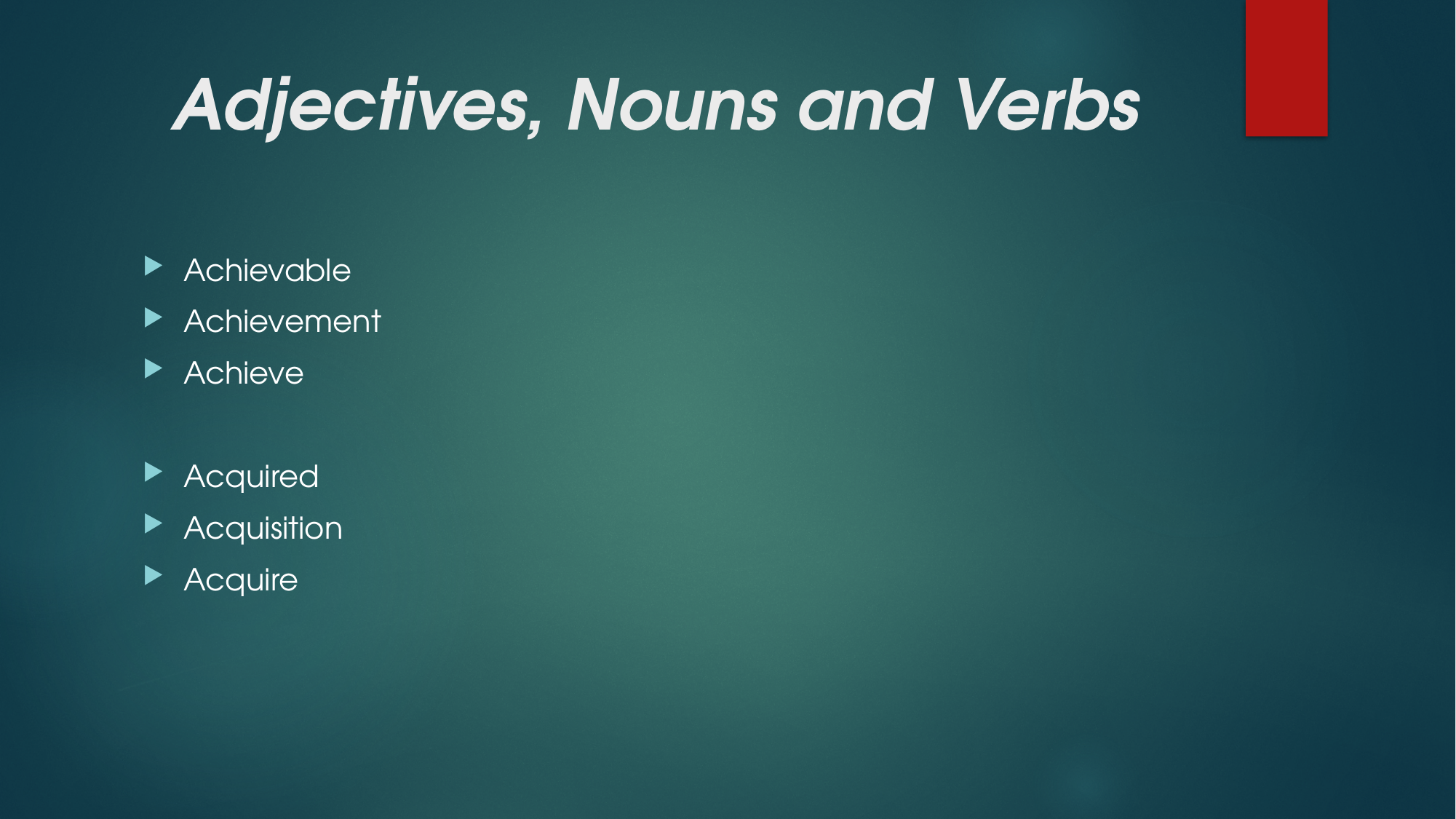

# Adjectives, Nouns and Verbs
Achievable
Achievement
Achieve

Acquired
Acquisition
Acquire